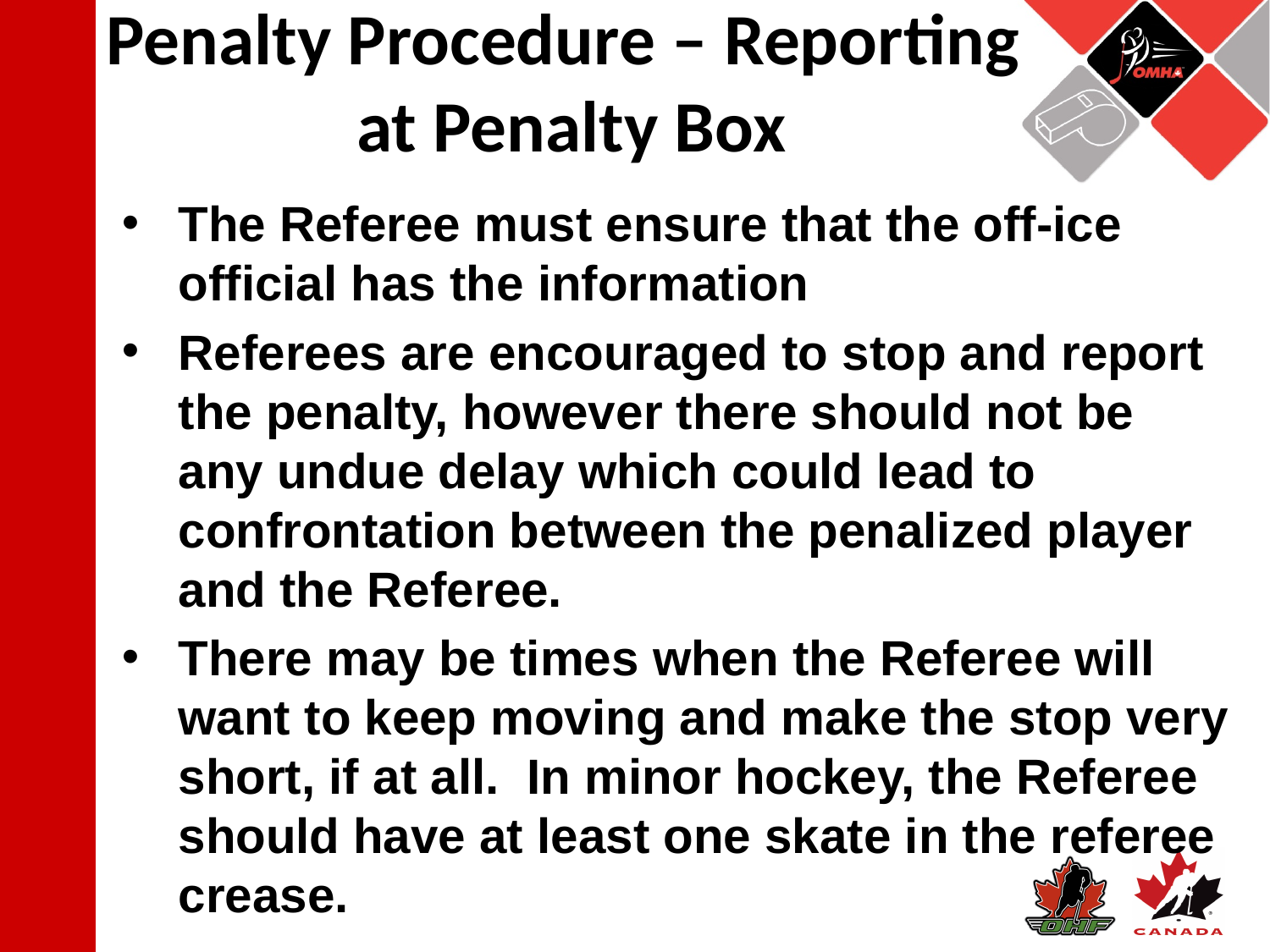

# Penalty Procedure – Reporting
at Penalty Box
The Referee must ensure that the off-ice official has the information
Referees are encouraged to stop and report the penalty, however there should not be any undue delay which could lead to confrontation between the penalized player and the Referee.
There may be times when the Referee will want to keep moving and make the stop very short, if at all.  In minor hockey, the Referee should have at least one skate in the referee crease.